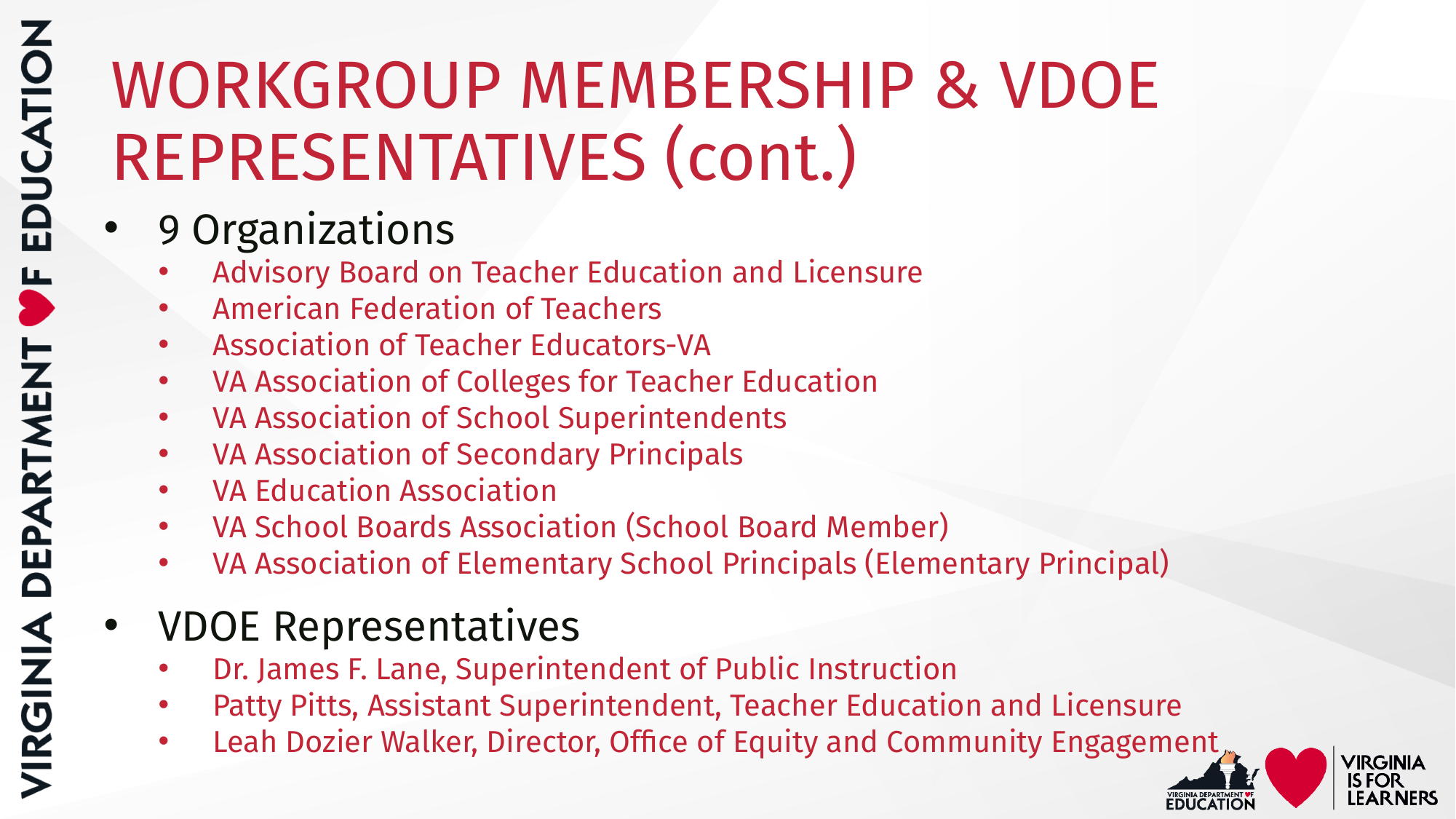

# WORKGROUP MEMBERSHIP & VDOE REPRESENTATIVES (cont.)
9 Organizations
Advisory Board on Teacher Education and Licensure
American Federation of Teachers
Association of Teacher Educators-VA
VA Association of Colleges for Teacher Education
VA Association of School Superintendents
VA Association of Secondary Principals
VA Education Association
VA School Boards Association (School Board Member)
VA Association of Elementary School Principals (Elementary Principal)
VDOE Representatives
Dr. James F. Lane, Superintendent of Public Instruction
Patty Pitts, Assistant Superintendent, Teacher Education and Licensure
Leah Dozier Walker, Director, Office of Equity and Community Engagement